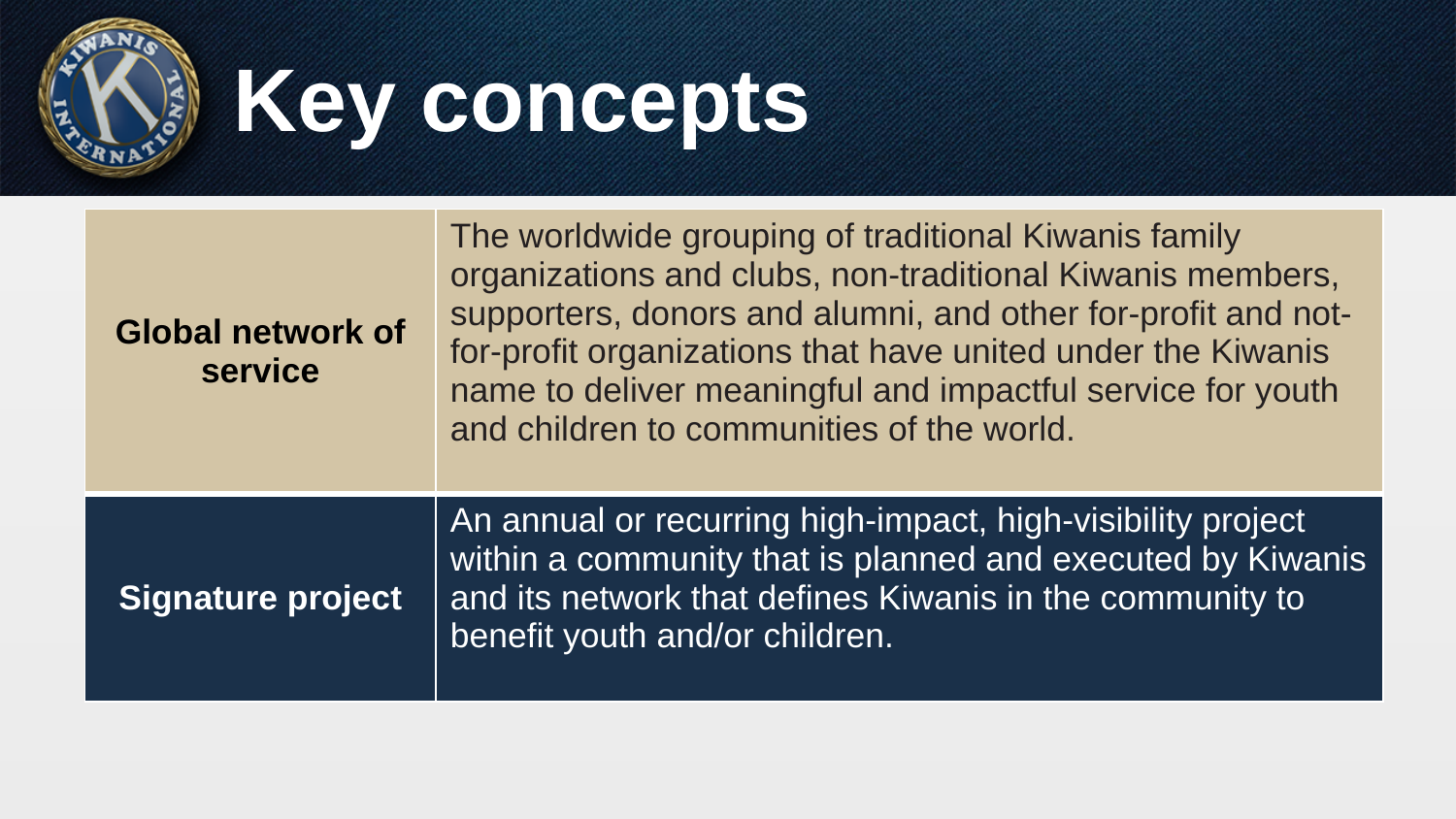

# Key concepts
| Global network of service | The worldwide grouping of traditional Kiwanis family organizations and clubs, non-traditional Kiwanis members, supporters, donors and alumni, and other for-profit and not-for-profit organizations that have united under the Kiwanis name to deliver meaningful and impactful service for youth and children to communities of the world. |
| --- | --- |
| Signature project | An annual or recurring high-impact, high-visibility project within a community that is planned and executed by Kiwanis and its network that defines Kiwanis in the community to benefit youth and/or children. |